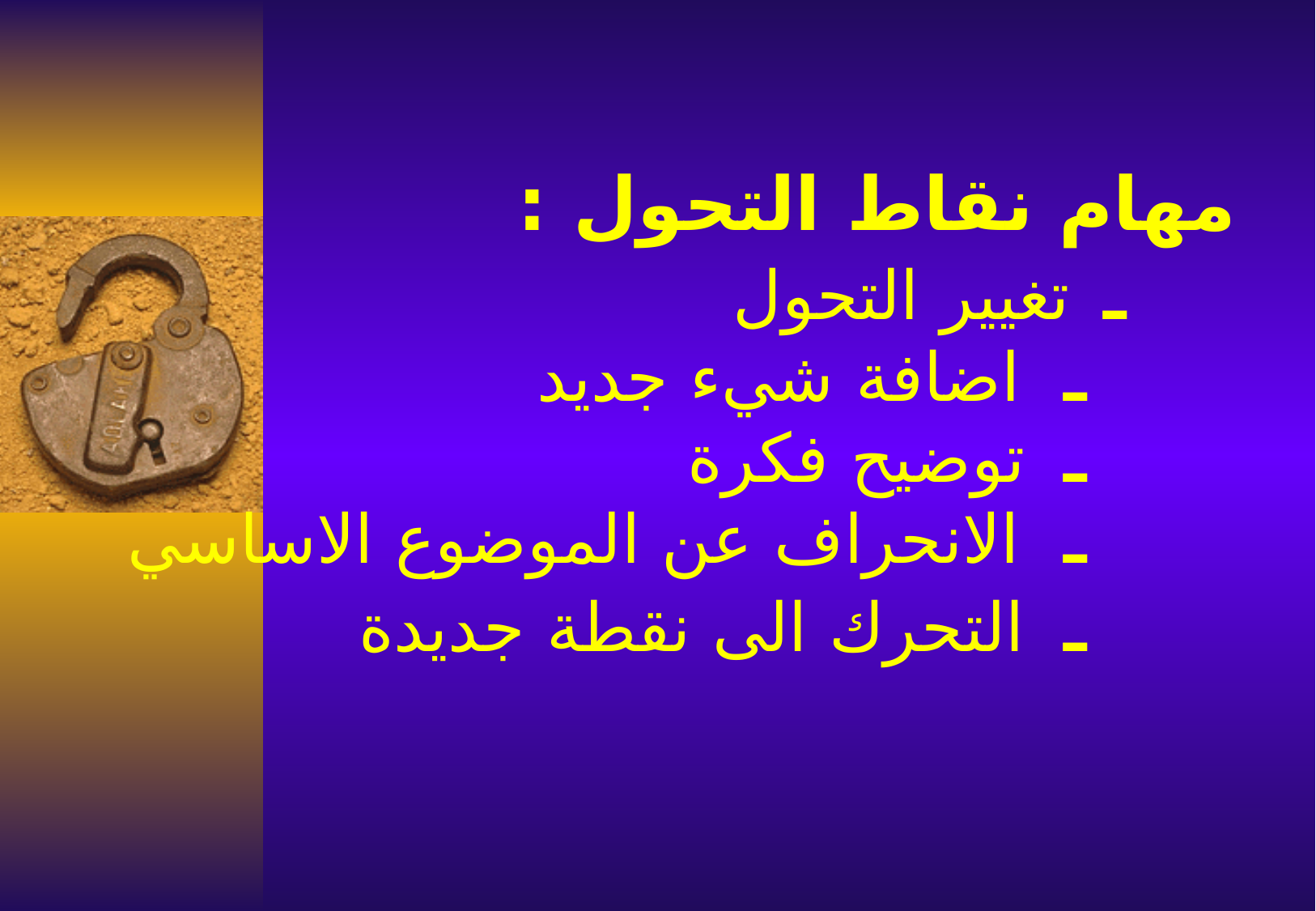

# مهام نقاط التحول :     ـ  تغيير التحول ـ  اضافة شيء جديد ـ  توضيح فكرة ـ  الانحراف عن الموضوع الاساسي ـ  التحرك الى نقطة جديدة